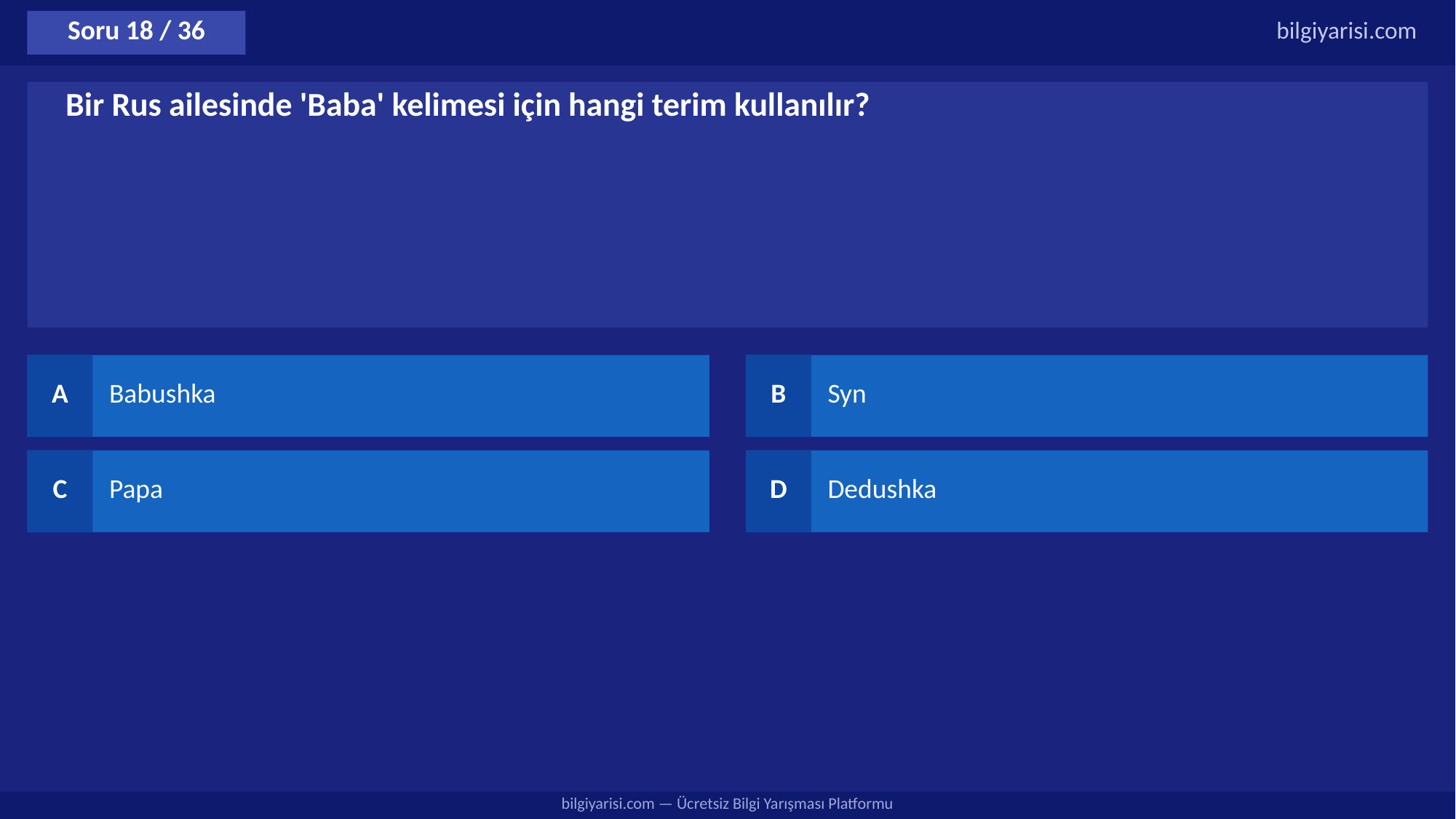

Soru 18 / 36
bilgiyarisi.com

Bir Rus ailesinde 'Baba' kelimesi için hangi terim kullanılır?

A
Babushka

B
Syn

C
Papa

D
Dedushka
bilgiyarisi.com — Ücretsiz Bilgi Yarışması Platformu